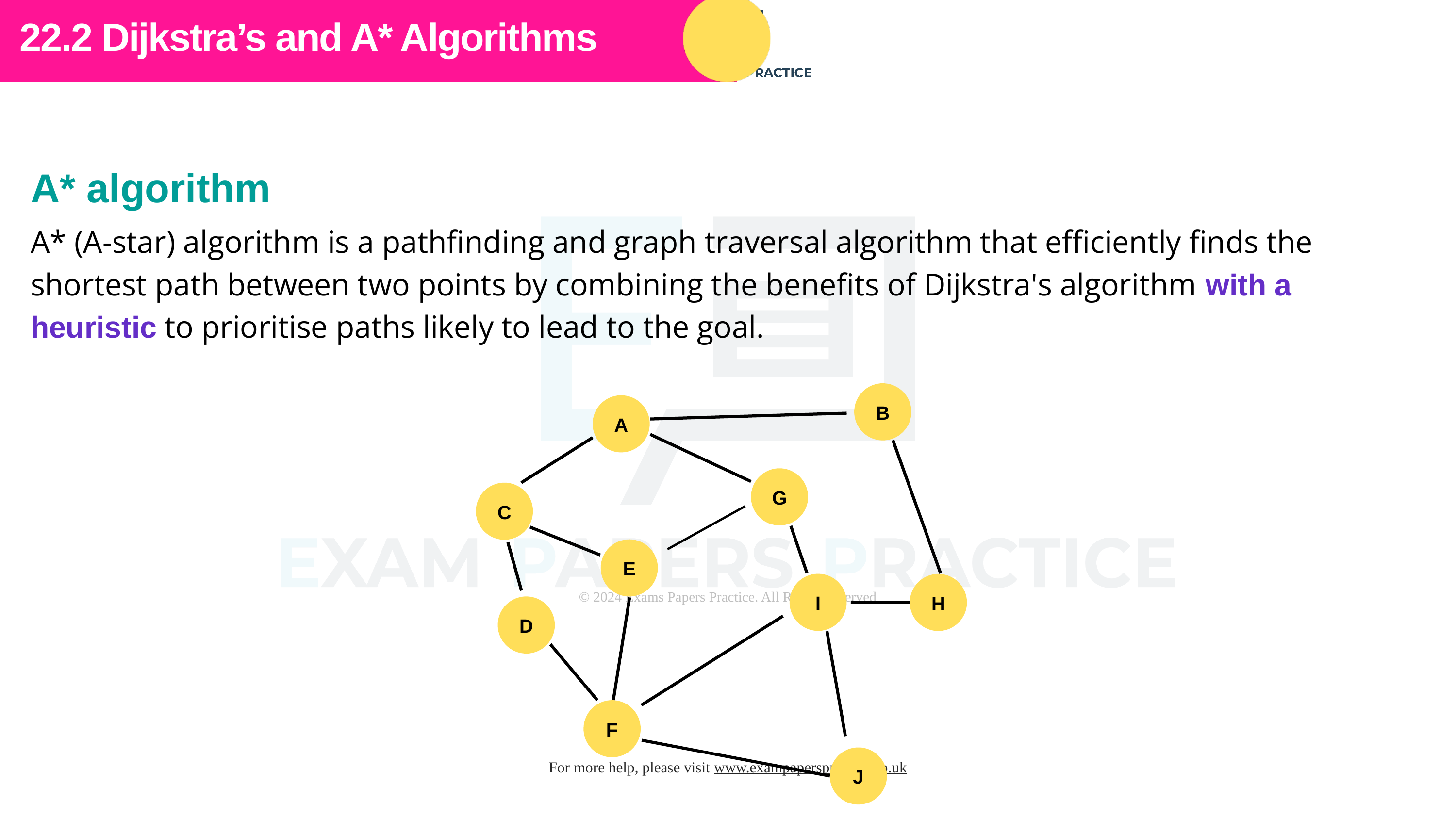

Subtopic 1
22.2 Dijkstra’s and A* Algorithms
A* algorithm
A* (A-star) algorithm is a pathfinding and graph traversal algorithm that efficiently finds the shortest path between two points by combining the benefits of Dijkstra's algorithm with a heuristic to prioritise paths likely to lead to the goal.

B

A

G

C

E

I

H

D

F

J